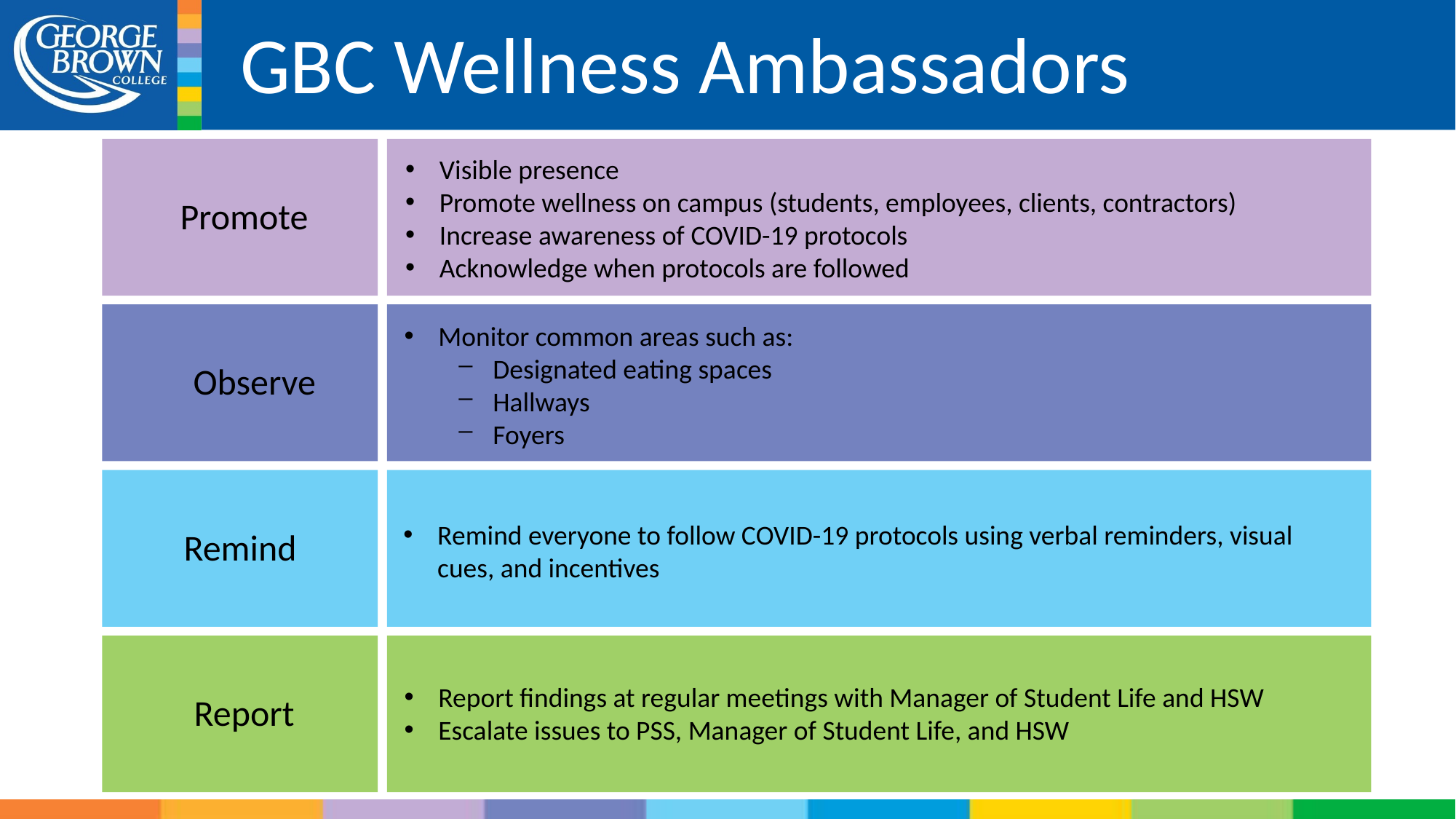

# GBC Wellness Ambassadors

Visible presence
Promote wellness on campus (students, employees, clients, contractors)
Increase awareness of COVID-19 protocols
Acknowledge when protocols are followed
Promote

Monitor common areas such as:
Designated eating spaces
Hallways
Foyers
Observe

Remind everyone to follow COVID-19 protocols using verbal reminders, visual cues, and incentives
Remind

Report findings at regular meetings with Manager of Student Life and HSW
Escalate issues to PSS, Manager of Student Life, and HSW
Report